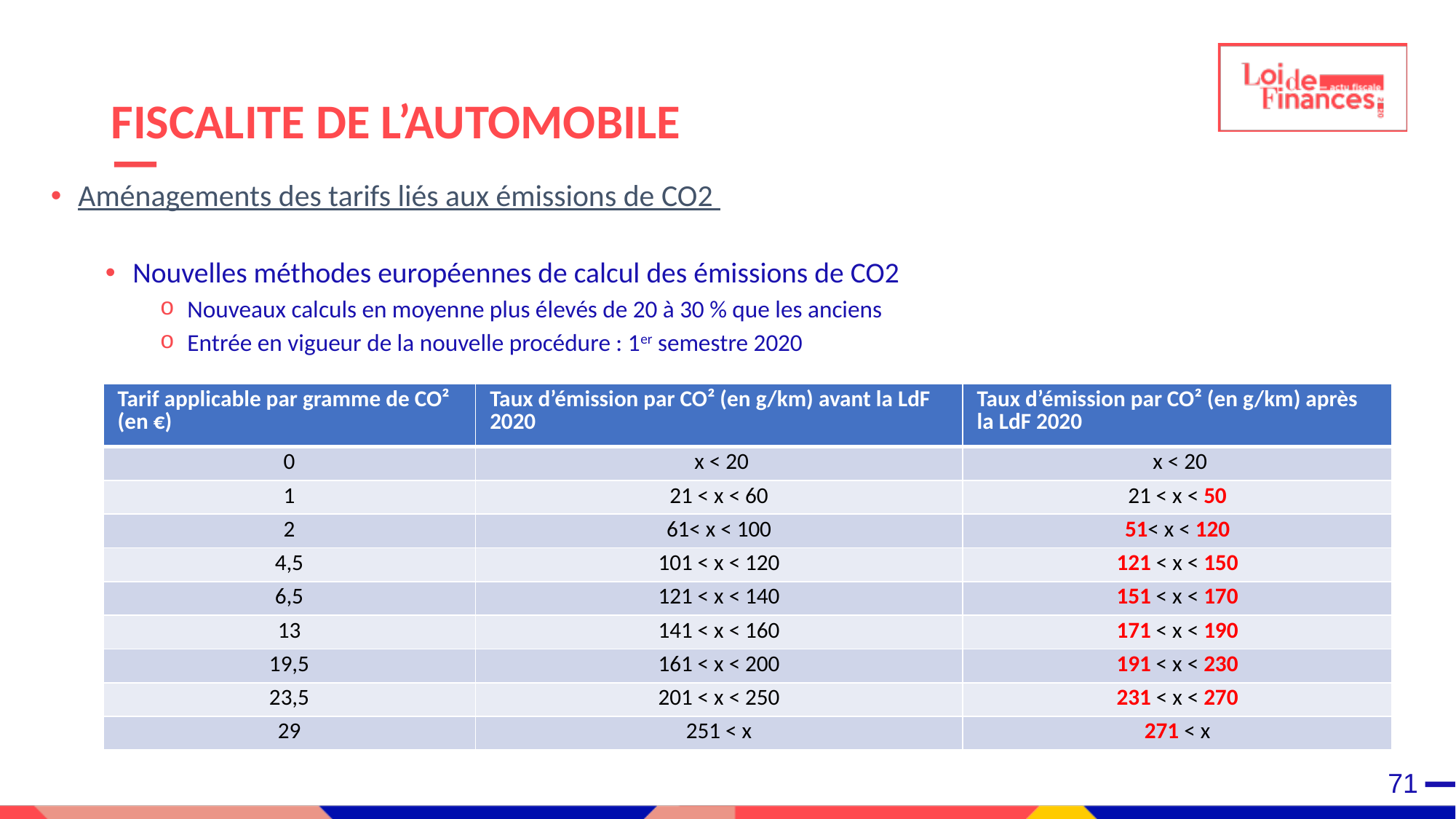

# FISCALITE DE L’AUTOMOBILE
Aménagements des tarifs liés aux émissions de CO2

Nouvelles méthodes européennes de calcul des émissions de CO2
Nouveaux calculs en moyenne plus élevés de 20 à 30 % que les anciens
Entrée en vigueur de la nouvelle procédure : 1er semestre 2020

Evolution du tarif de la TVS (si nouvelle procédure d’immat.)

| Tarif applicable par gramme de CO² (en €) | Taux d’émission par CO² (en g/km) avant la LdF 2020 | Taux d’émission par CO² (en g/km) après la LdF 2020 |
| --- | --- | --- |
| 0 | x < 20 | x < 20 |
| 1 | 21 < x < 60 | 21 < x < 50 |
| 2 | 61< x < 100 | 51< x < 120 |
| 4,5 | 101 < x < 120 | 121 < x < 150 |
| 6,5 | 121 < x < 140 | 151 < x < 170 |
| 13 | 141 < x < 160 | 171 < x < 190 |
| 19,5 | 161 < x < 200 | 191 < x < 230 |
| 23,5 | 201 < x < 250 | 231 < x < 270 |
| 29 | 251 < x | 271 < x |